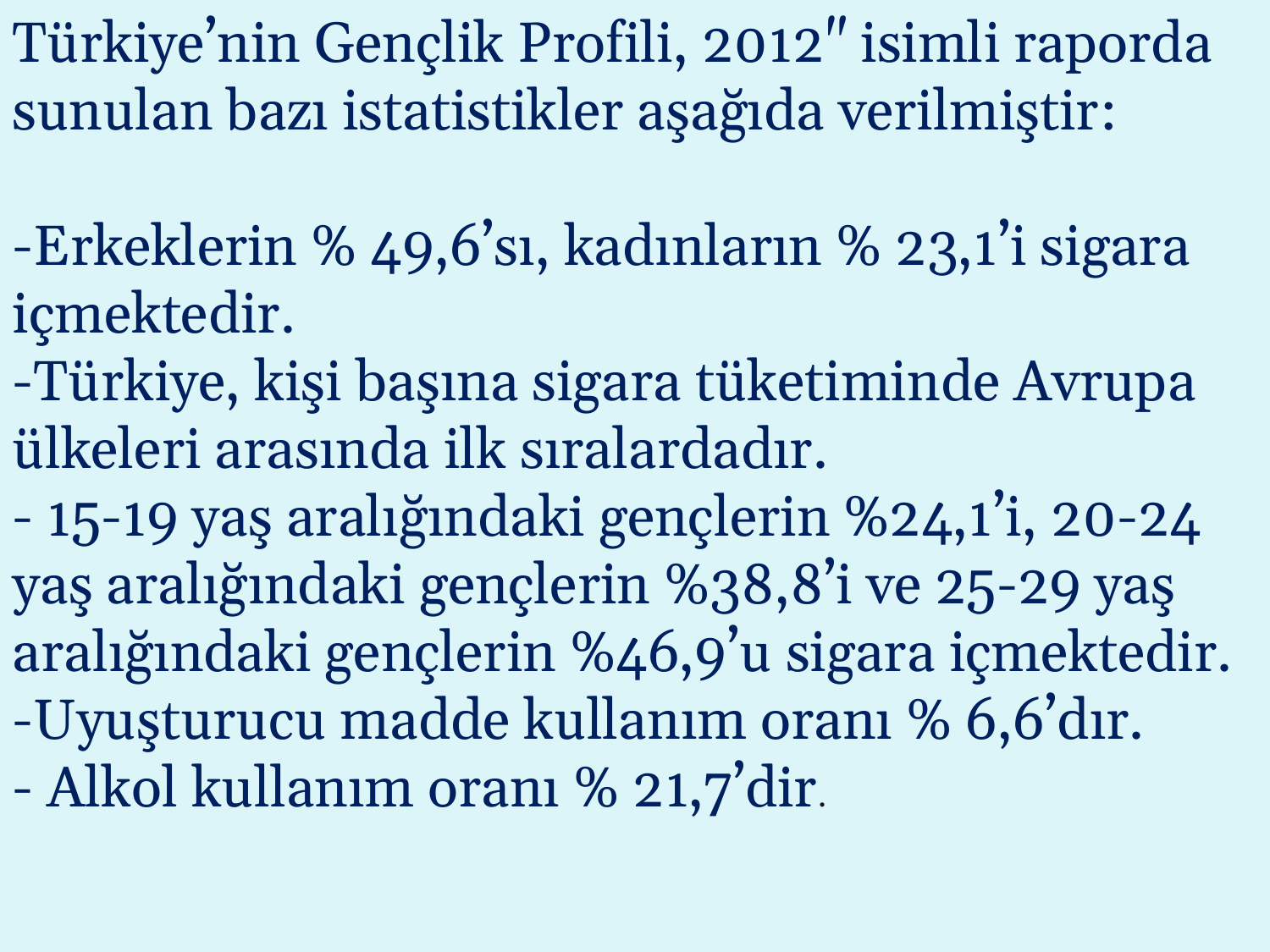

Türkiye’nin Gençlik Profili, 2012" isimli raporda sunulan bazı istatistikler aşağıda verilmiştir:
-Erkeklerin % 49,6’sı, kadınların % 23,1’i sigara içmektedir.
-Türkiye, kişi başına sigara tüketiminde Avrupa ülkeleri arasında ilk sıralardadır.
- 15-19 yaş aralığındaki gençlerin %24,1’i, 20-24 yaş aralığındaki gençlerin %38,8’i ve 25-29 yaş aralığındaki gençlerin %46,9’u sigara içmektedir.
-Uyuşturucu madde kullanım oranı % 6,6’dır.
- Alkol kullanım oranı % 21,7’dir.